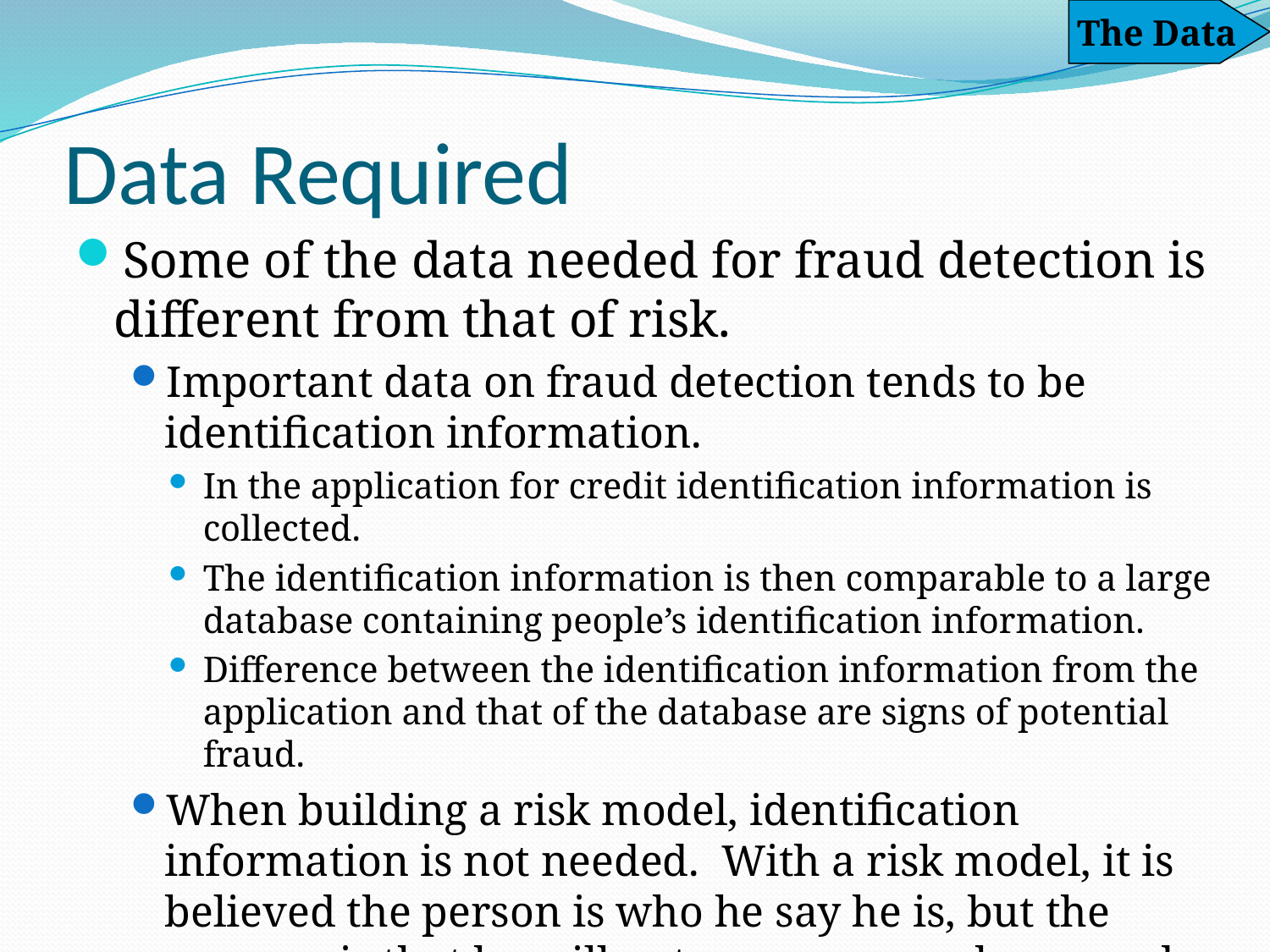

The Data
# Data Required
Some of the data needed for fraud detection is different from that of risk.
Important data on fraud detection tends to be identification information.
In the application for credit identification information is collected.
The identification information is then comparable to a large database containing people’s identification information.
Difference between the identification information from the application and that of the database are signs of potential fraud.
When building a risk model, identification information is not needed.  With a risk model, it is believed the person is who he say he is, but the concern is that he will not repay money borrowed.